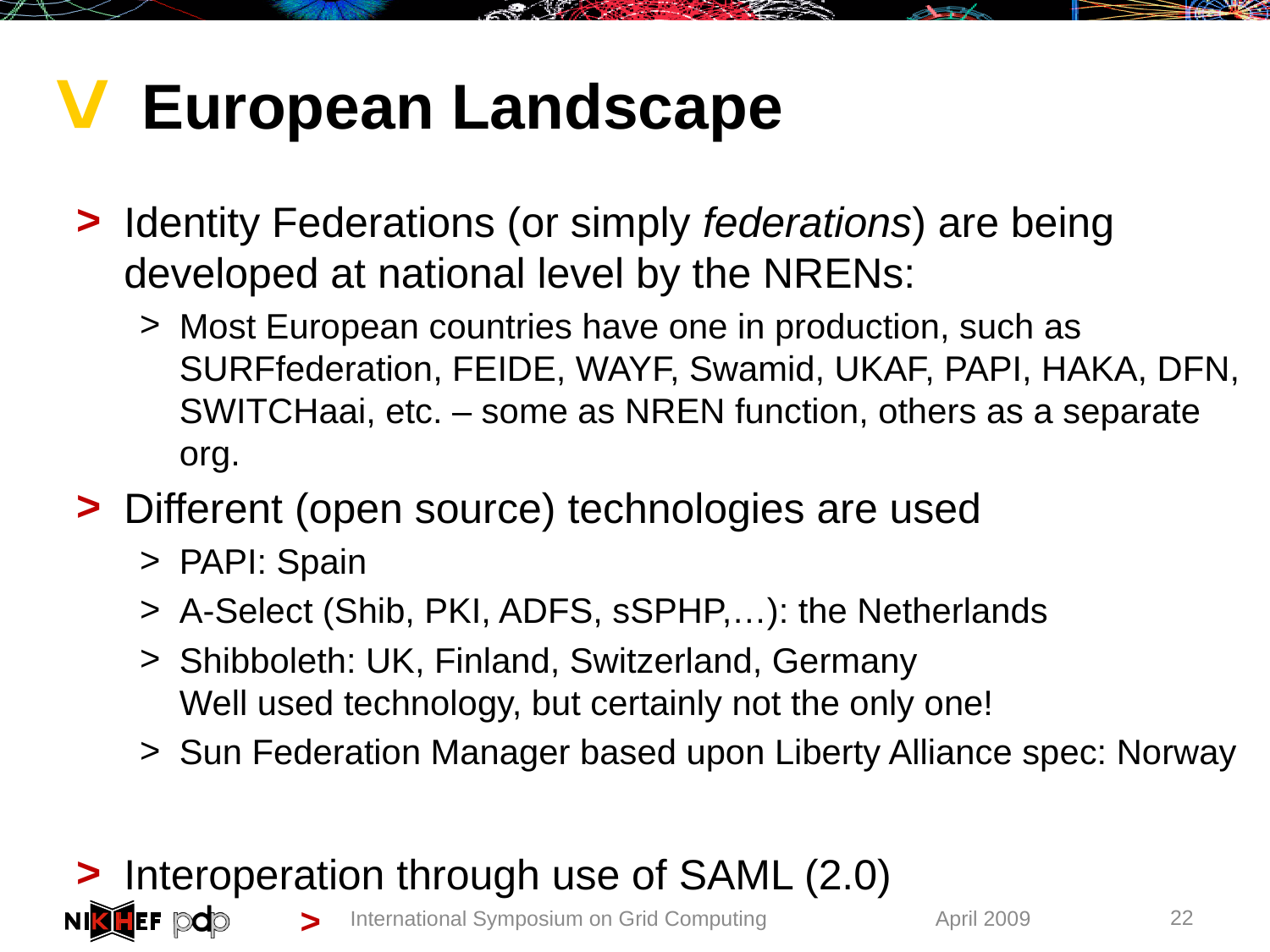

# European Landscape
Identity Federations (or simply federations) are being developed at national level by the NRENs:
Most European countries have one in production, such as SURFfederation, FEIDE, WAYF, Swamid, UKAF, PAPI, HAKA, DFN, SWITCHaai, etc. – some as NREN function, others as a separate org.
Different (open source) technologies are used
PAPI: Spain
A-Select (Shib, PKI, ADFS, sSPHP,…): the Netherlands
Shibboleth: UK, Finland, Switzerland, Germany
Well used technology, but certainly not the only one!
Sun Federation Manager based upon Liberty Alliance spec: Norway

Interoperation through use of SAML (2.0)
International Symposium on Grid Computing
April 2009
22